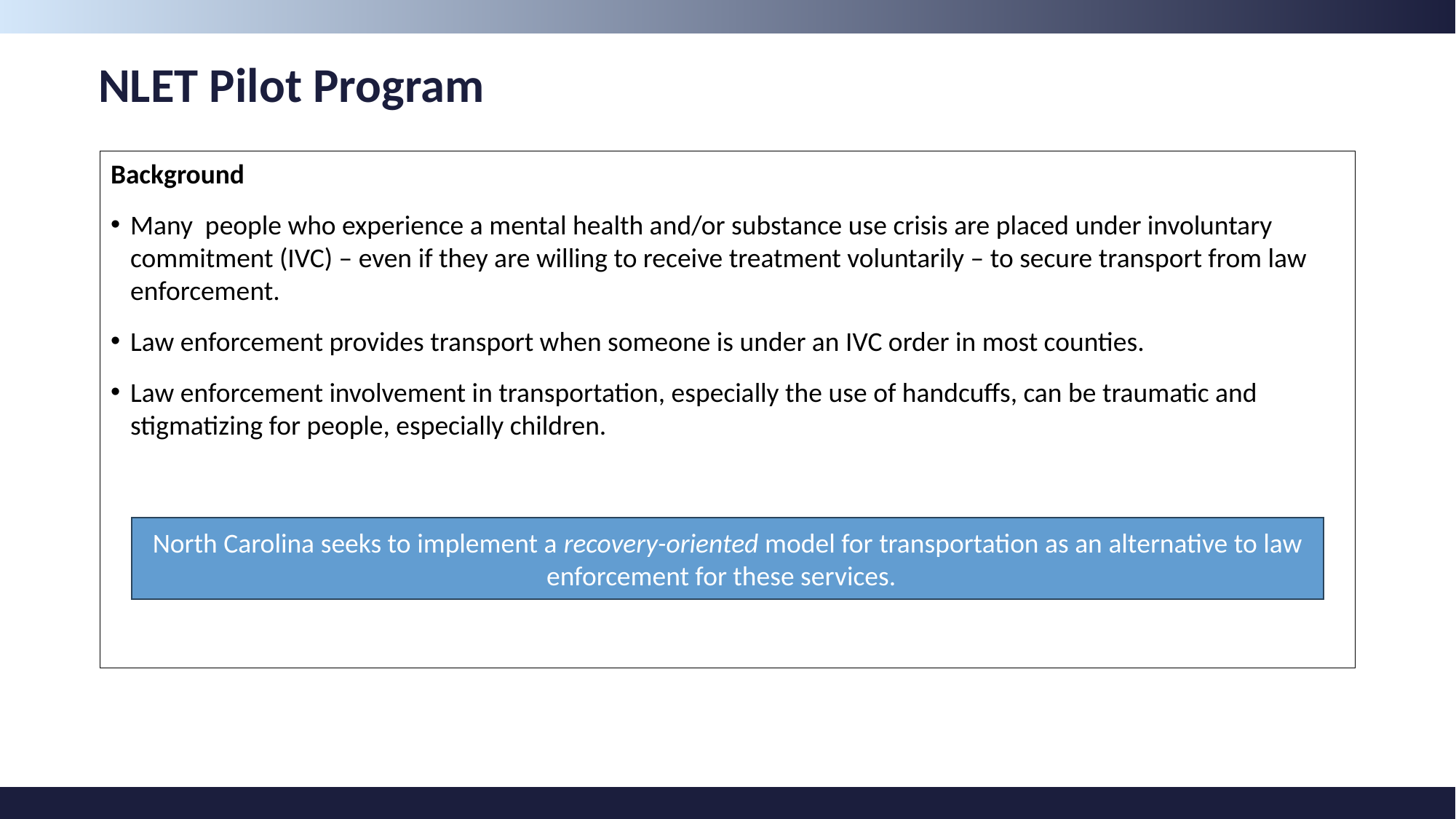

# NLET Pilot Program
Background
Many  people who experience a mental health and/or substance use crisis are placed under involuntary commitment (IVC) – even if they are willing to receive treatment voluntarily – to secure transport from law enforcement.
Law enforcement provides transport when someone is under an IVC order in most counties.
Law enforcement involvement in transportation, especially the use of handcuffs, can be traumatic and stigmatizing for people, especially children.

North Carolina seeks to implement a recovery-oriented model for transportation as an alternative to law enforcement for these services.